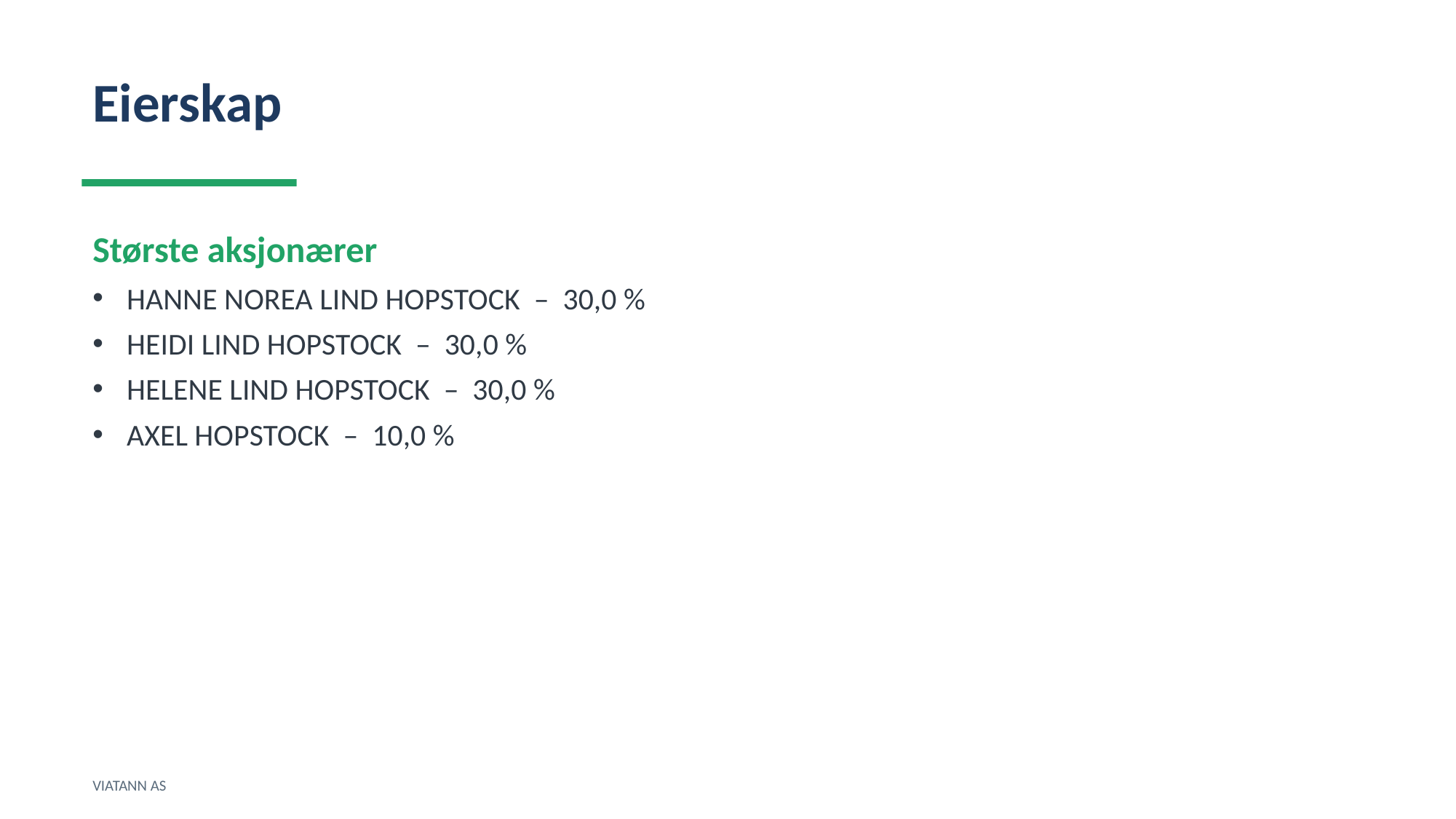

Eierskap

Største aksjonærer
HANNE NOREA LIND HOPSTOCK  –  30,0 %
HEIDI LIND HOPSTOCK  –  30,0 %
HELENE LIND HOPSTOCK  –  30,0 %
AXEL HOPSTOCK  –  10,0 %
VIATANN AS